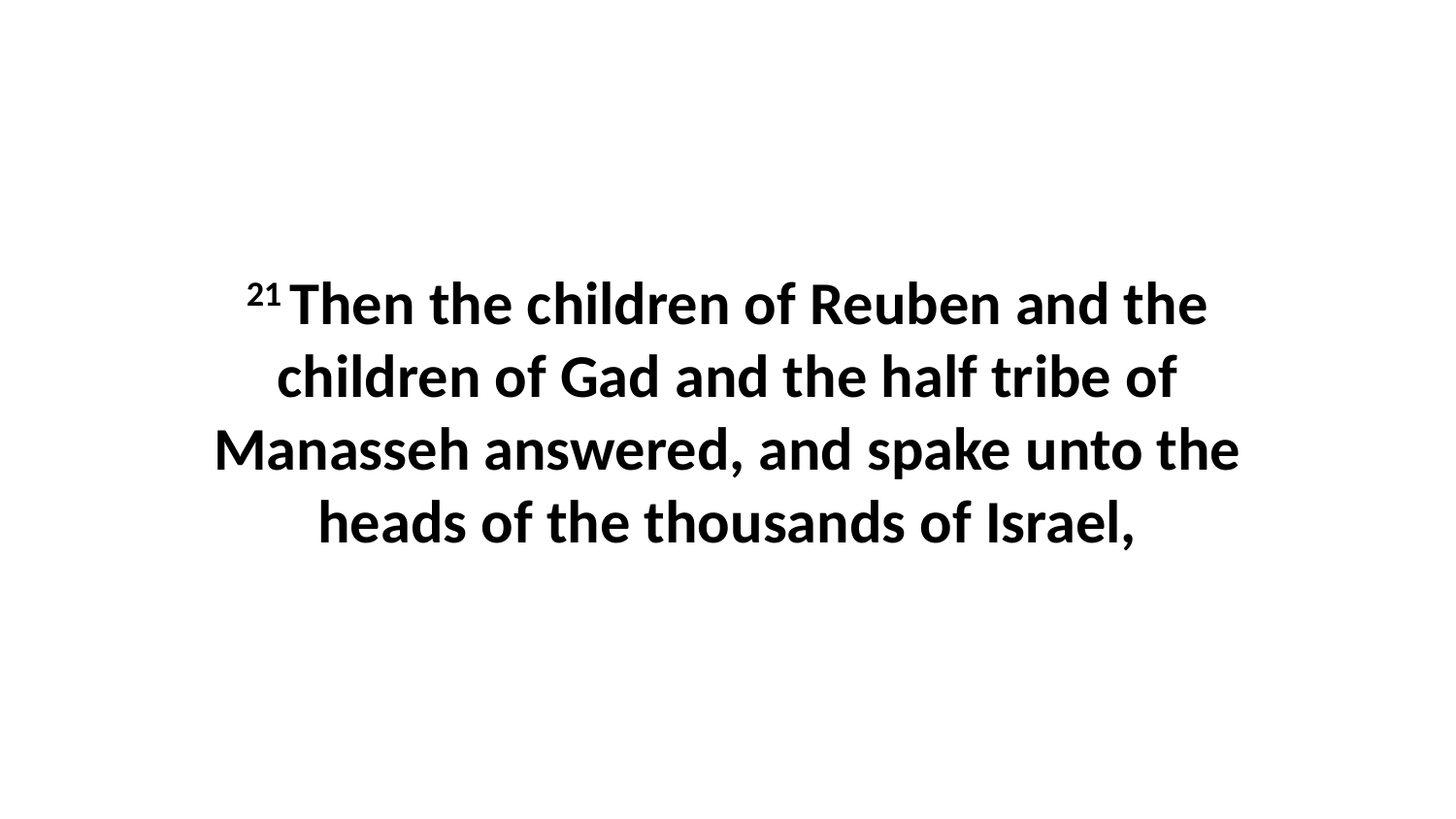

21 Then the children of Reuben and the children of Gad and the half tribe of Manasseh answered, and spake unto the heads of the thousands of Israel,